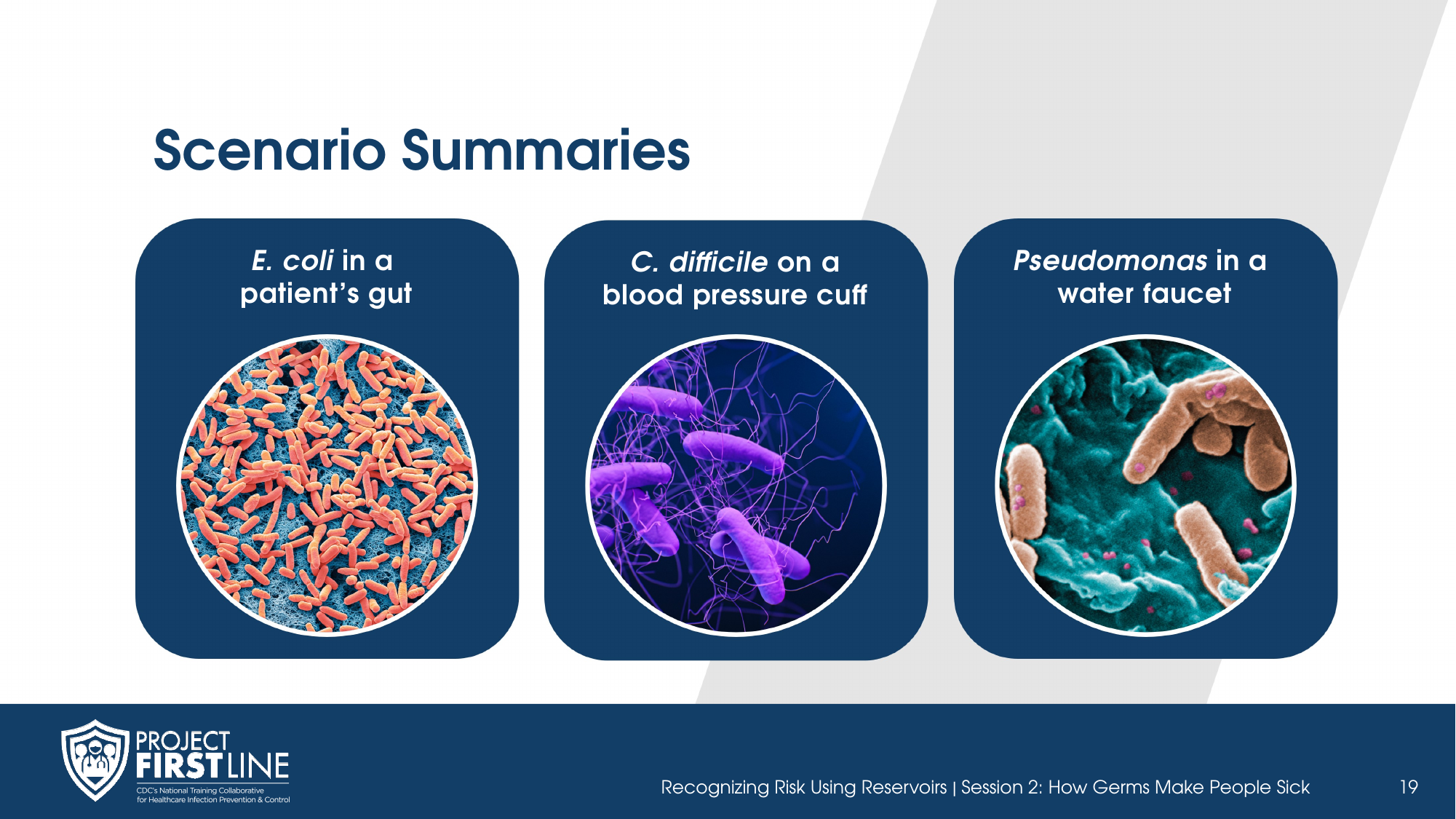

# Scenario Summaries
E. coli in a
patient’s gut

Pseudomonas in a
water faucet

C. difficile on a
blood pressure cuff